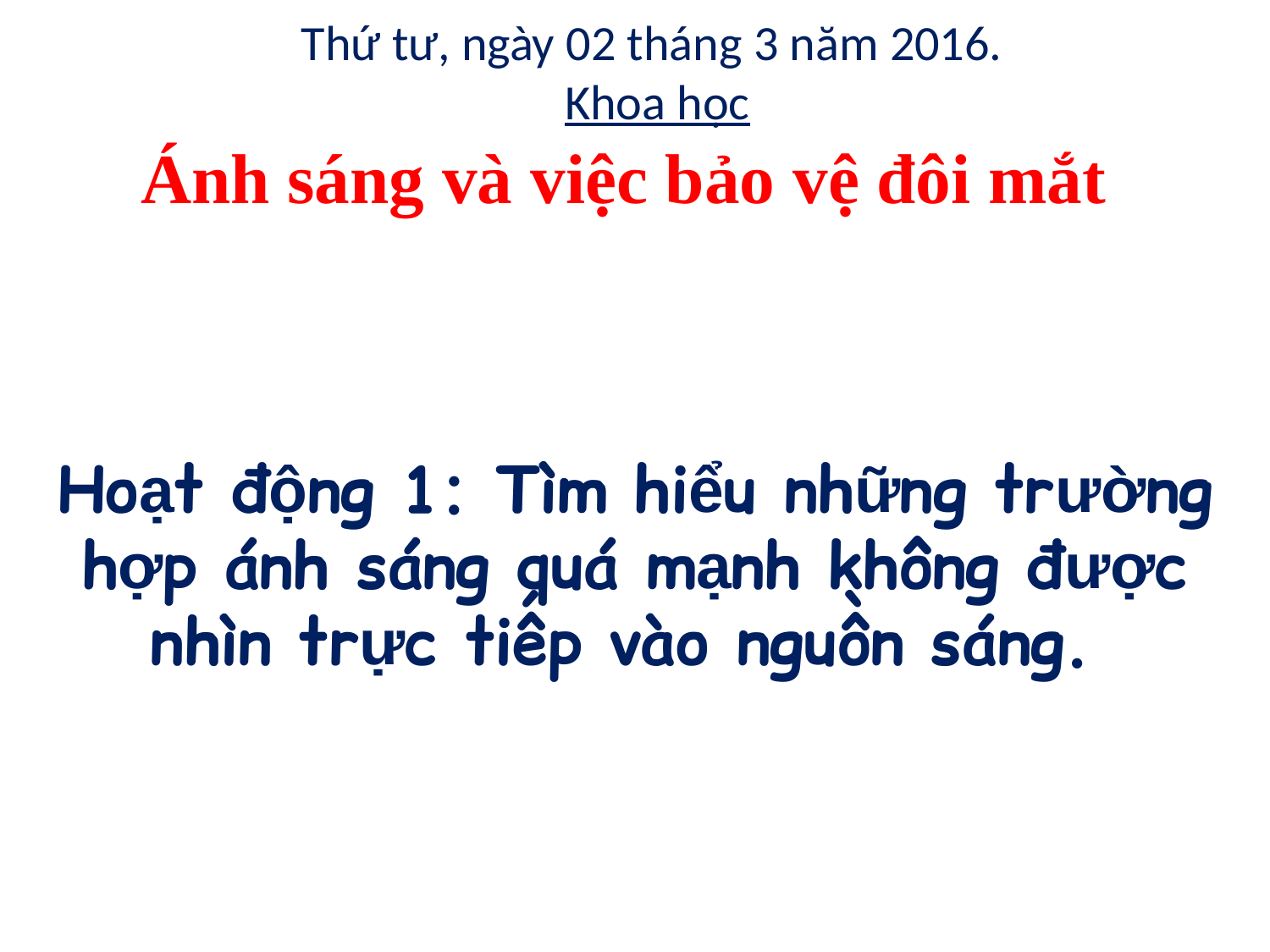

Thứ tư, ngày 02 tháng 3 năm 2016.
    Khoa học
Ánh sáng và việc bảo vệ đôi mắt

Hoạt động 1: Tìm hiểu những trường hợp ánh sáng quá mạnh không được nhìn trực tiếp vào nguồn sáng.